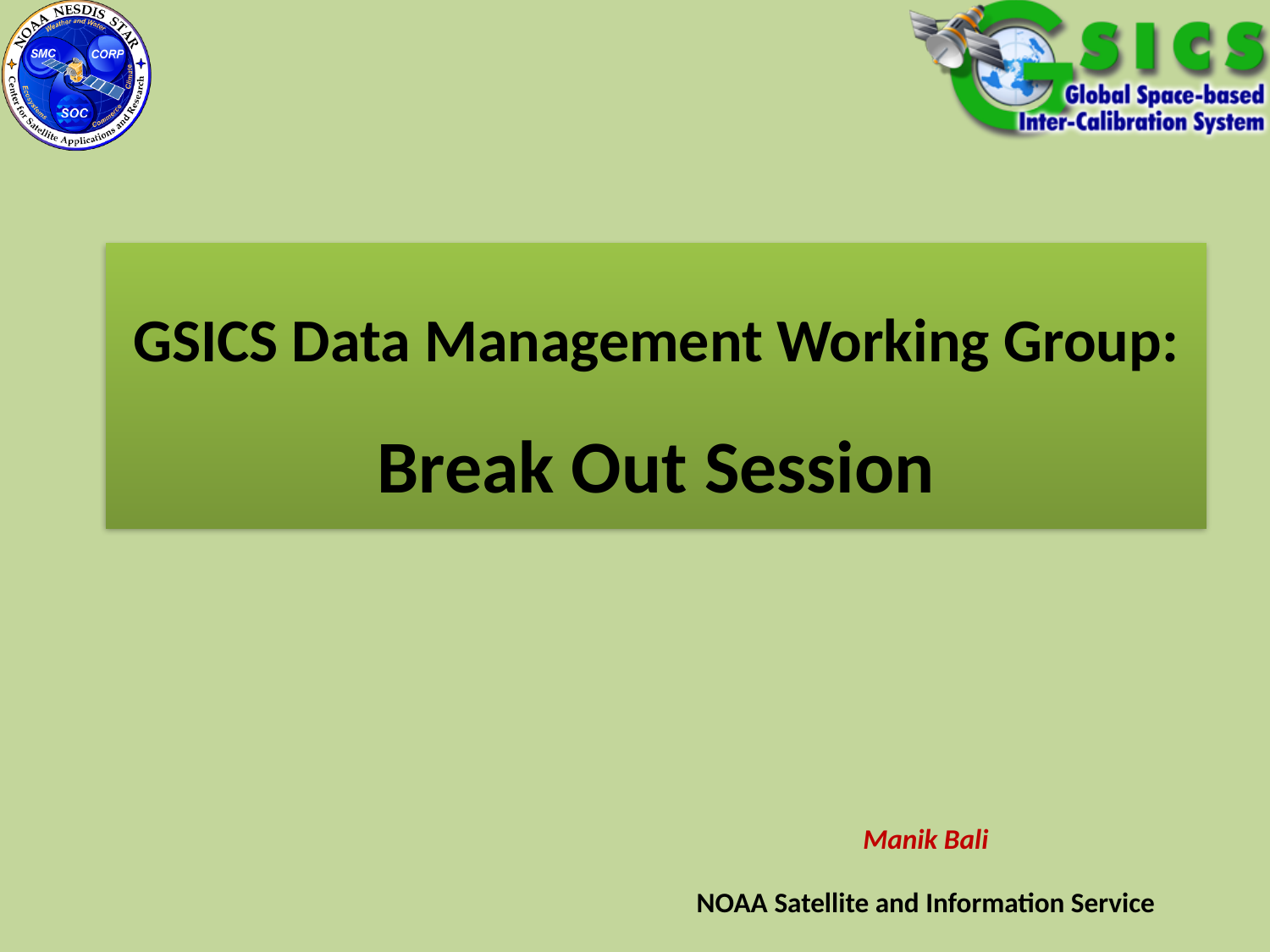

# GSICS Data Management Working Group: Break Out Session

Manik Bali
NOAA Satellite and Information Service